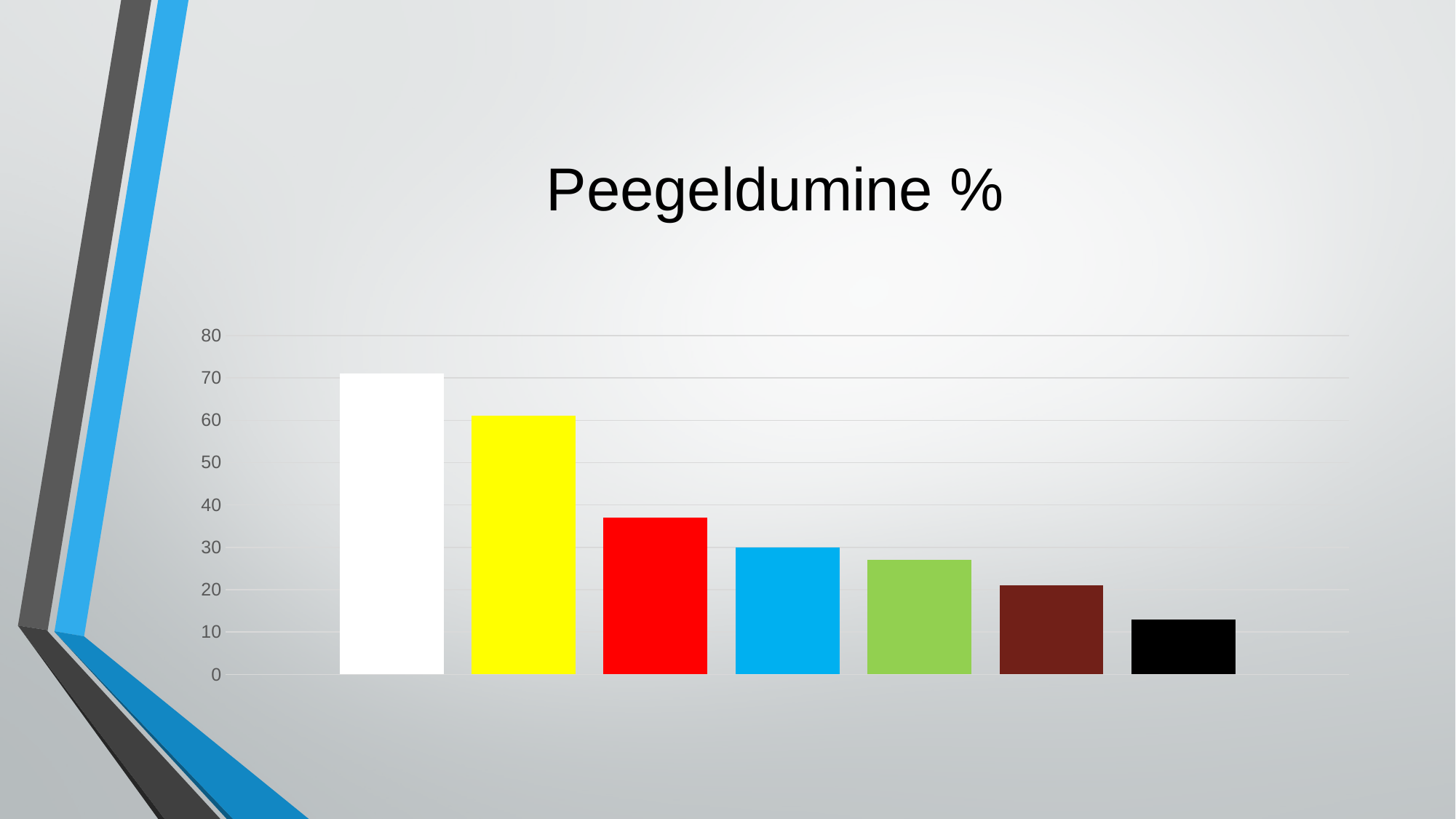

# Peegeldumine %

### Chart

| Category | Valge | Kollane | Punane | Sinine | Roheline | Pruun | Must |
|---|---|---|---|---|---|---|---|
| Veerg3 | 71.0 | 61.0 | 37.0 | 30.0 | 27.0 | 21.0 | 13.0 |